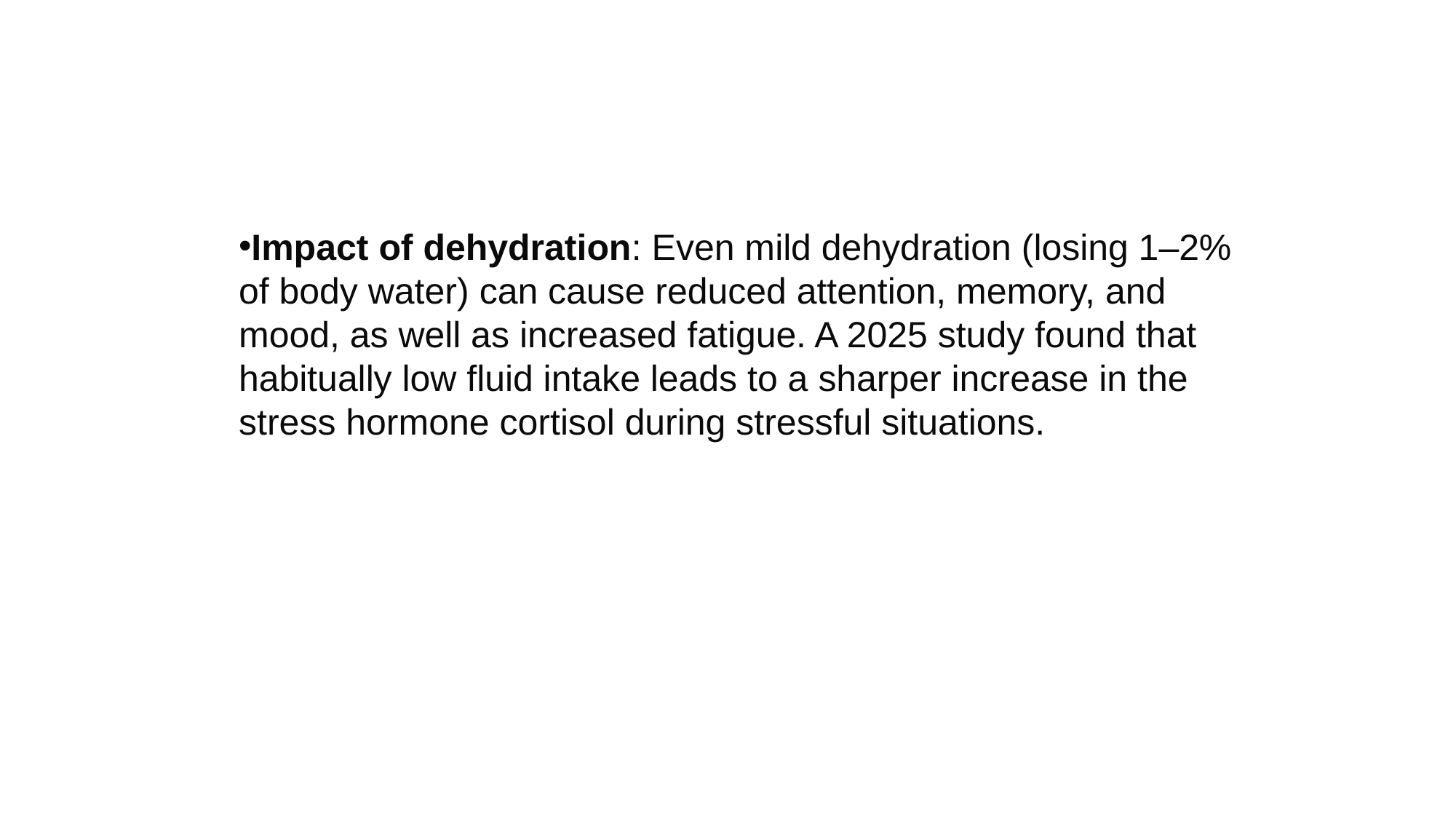

Impact of dehydration: Even mild dehydration (losing 1–2% of body water) can cause reduced attention, memory, and mood, as well as increased fatigue. A 2025 study found that habitually low fluid intake leads to a sharper increase in the stress hormone cortisol during stressful situations.